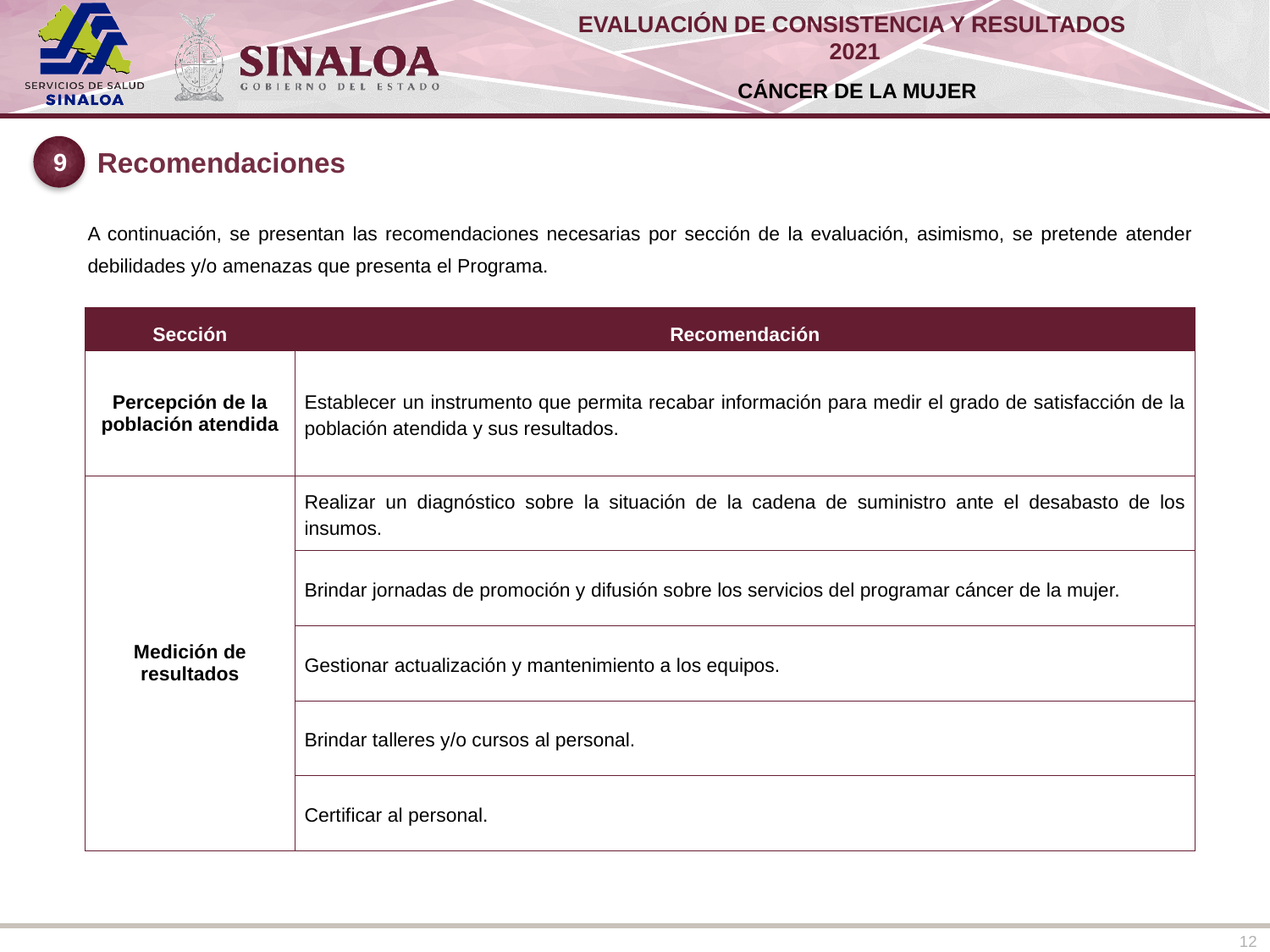

9
Recomendaciones
| A continuación, se presentan las recomendaciones necesarias por sección de la evaluación, asimismo, se pretende atender debilidades y/o amenazas que presenta el Programa. |
| --- |
| Sección | Recomendación |
| --- | --- |
| Percepción de la población atendida | Establecer un instrumento que permita recabar información para medir el grado de satisfacción de la población atendida y sus resultados. |
| Medición de resultados | Realizar un diagnóstico sobre la situación de la cadena de suministro ante el desabasto de los insumos. |
|  | Brindar jornadas de promoción y difusión sobre los servicios del programar cáncer de la mujer. |
|  | Gestionar actualización y mantenimiento a los equipos. |
|  | Brindar talleres y/o cursos al personal. |
|  | Certificar al personal. |
12